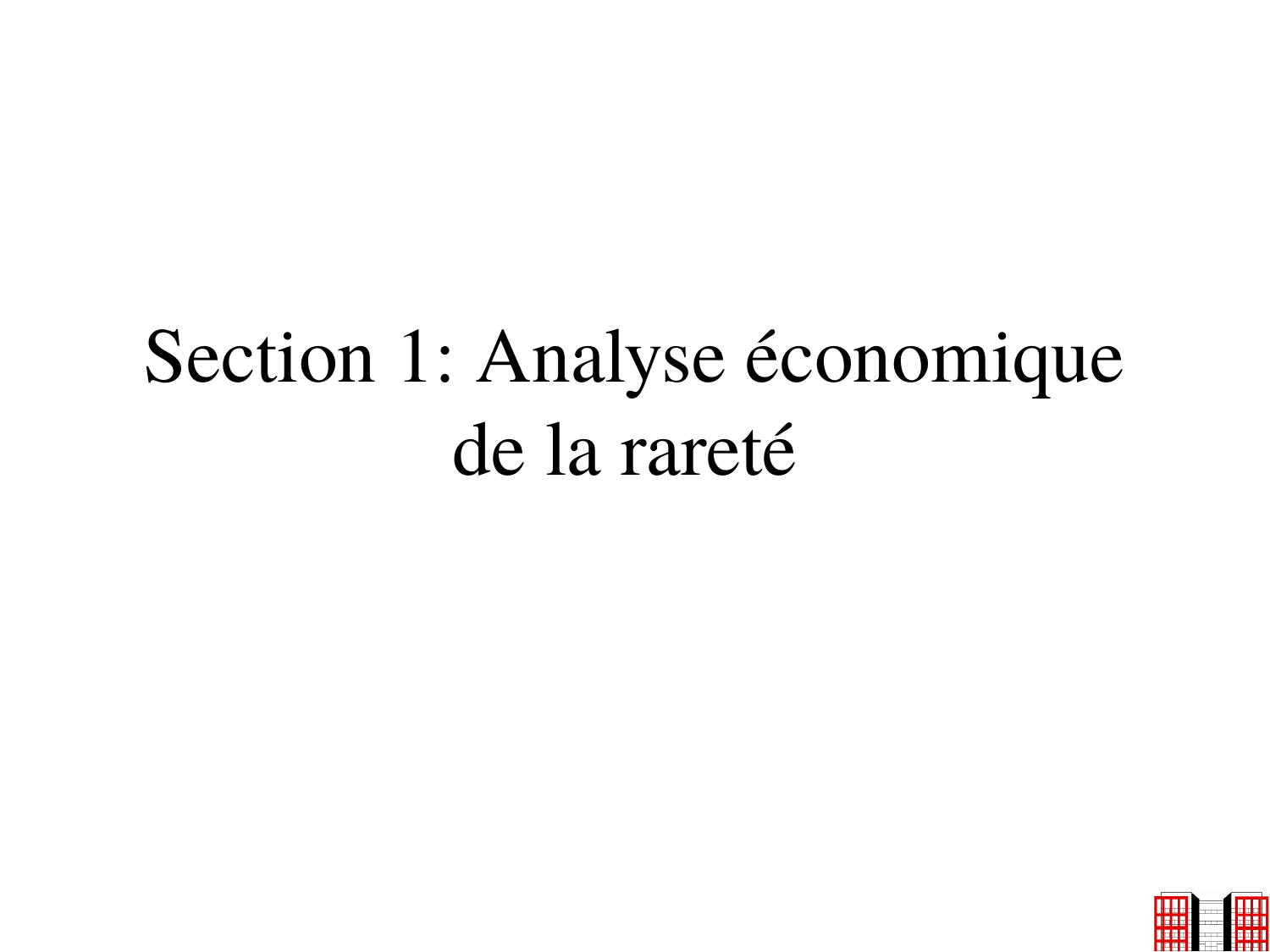

# Section 1: Analyse économique de la rareté